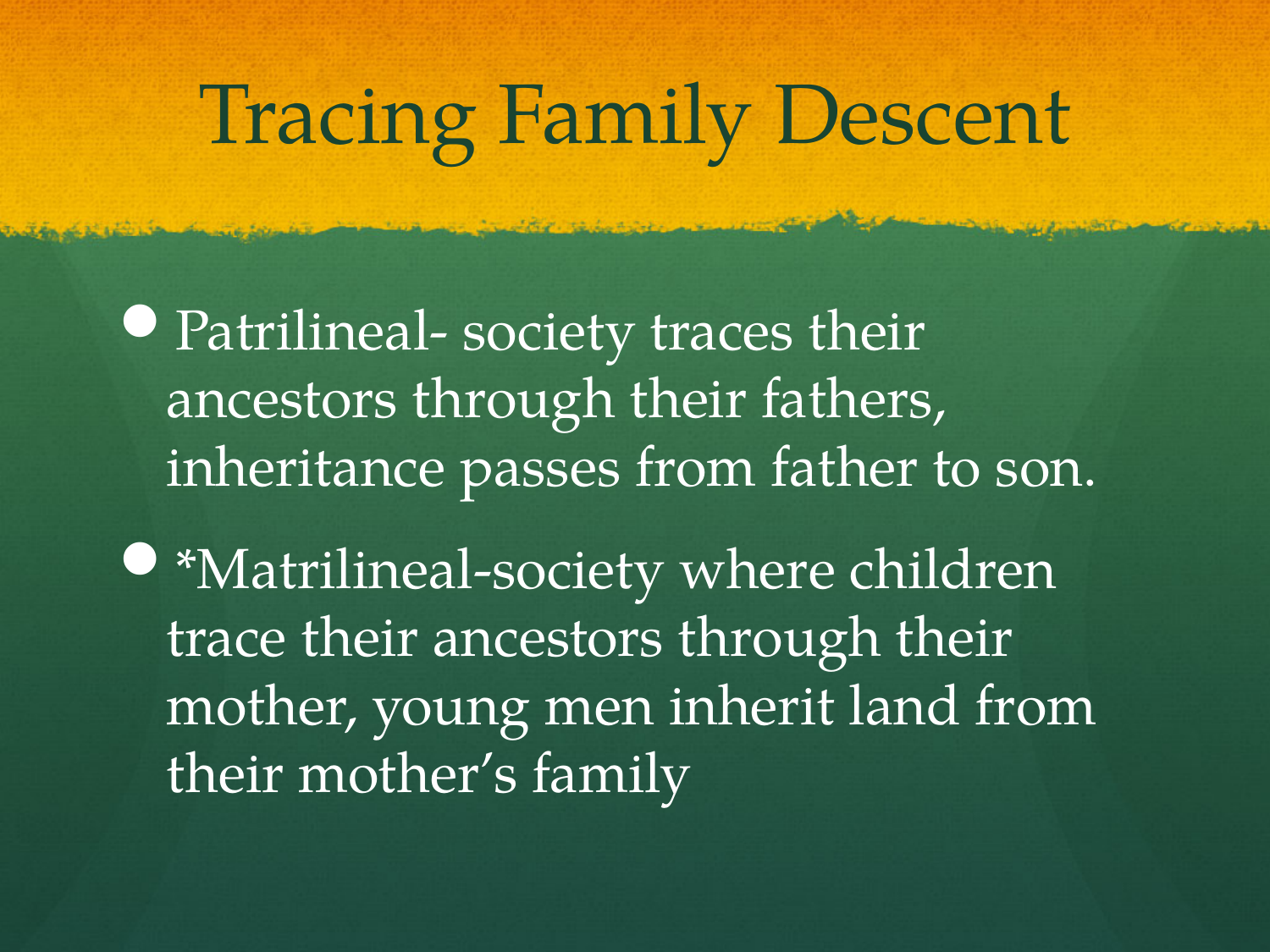

# Tracing Family Descent
Patrilineal- society traces their ancestors through their fathers, inheritance passes from father to son.
*Matrilineal-society where children trace their ancestors through their mother, young men inherit land from their mother’s family